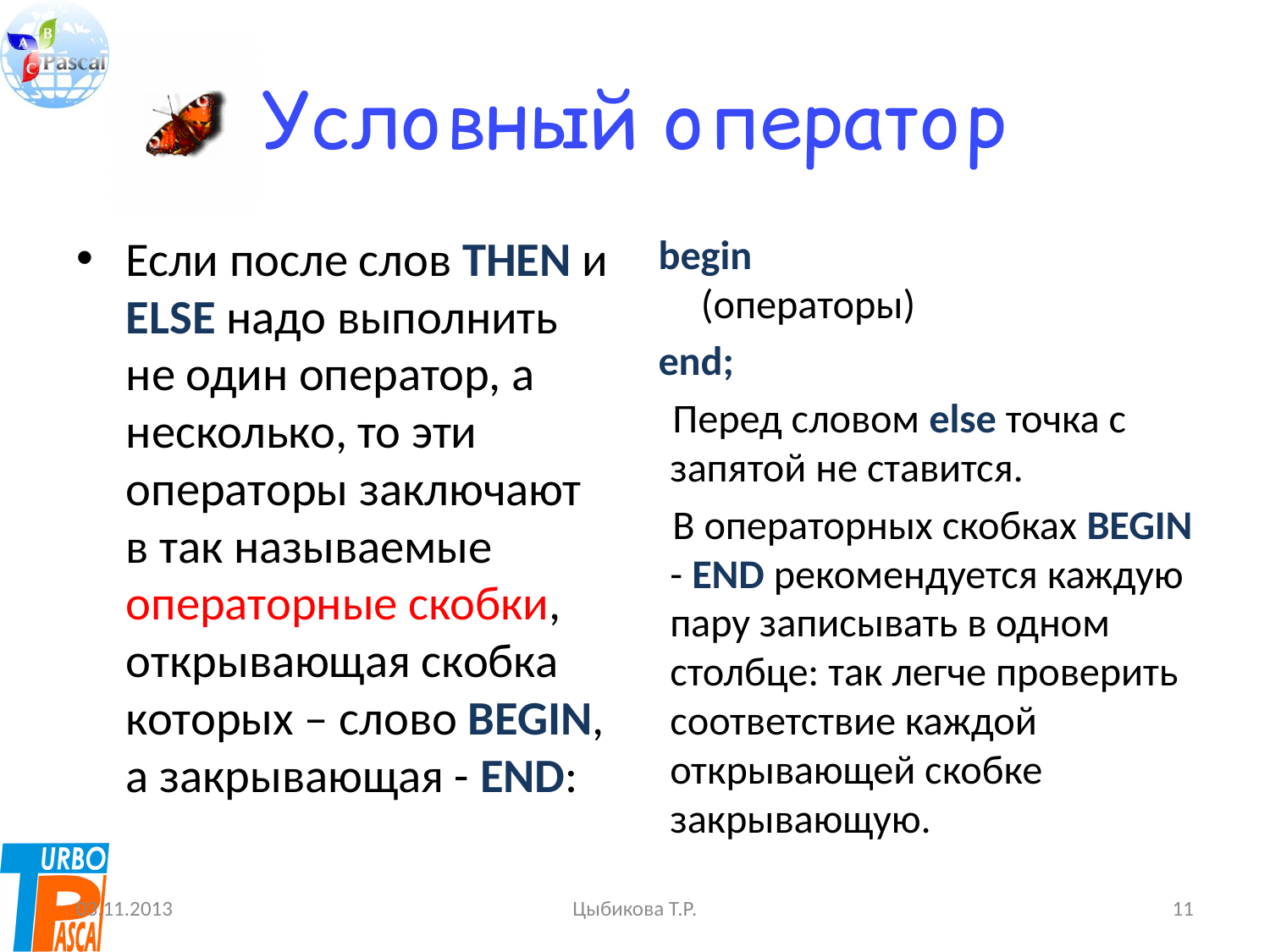

# Условный оператор
Если после слов THEN и ELSE надо выполнить не один оператор, а несколько, то эти операторы заключают в так называемые операторные скобки, открывающая скобка которых – слово BEGIN, а закрывающая - END:
begin
(операторы)
end;
Перед словом else точка с запятой не ставится.
В операторных скобках BEGIN - END рекомендуется каждую пару записывать в одном столбце: так легче проверить соответствие каждой открывающей скобке закрывающую.
03.11.2013
Цыбикова Т.Р.
11